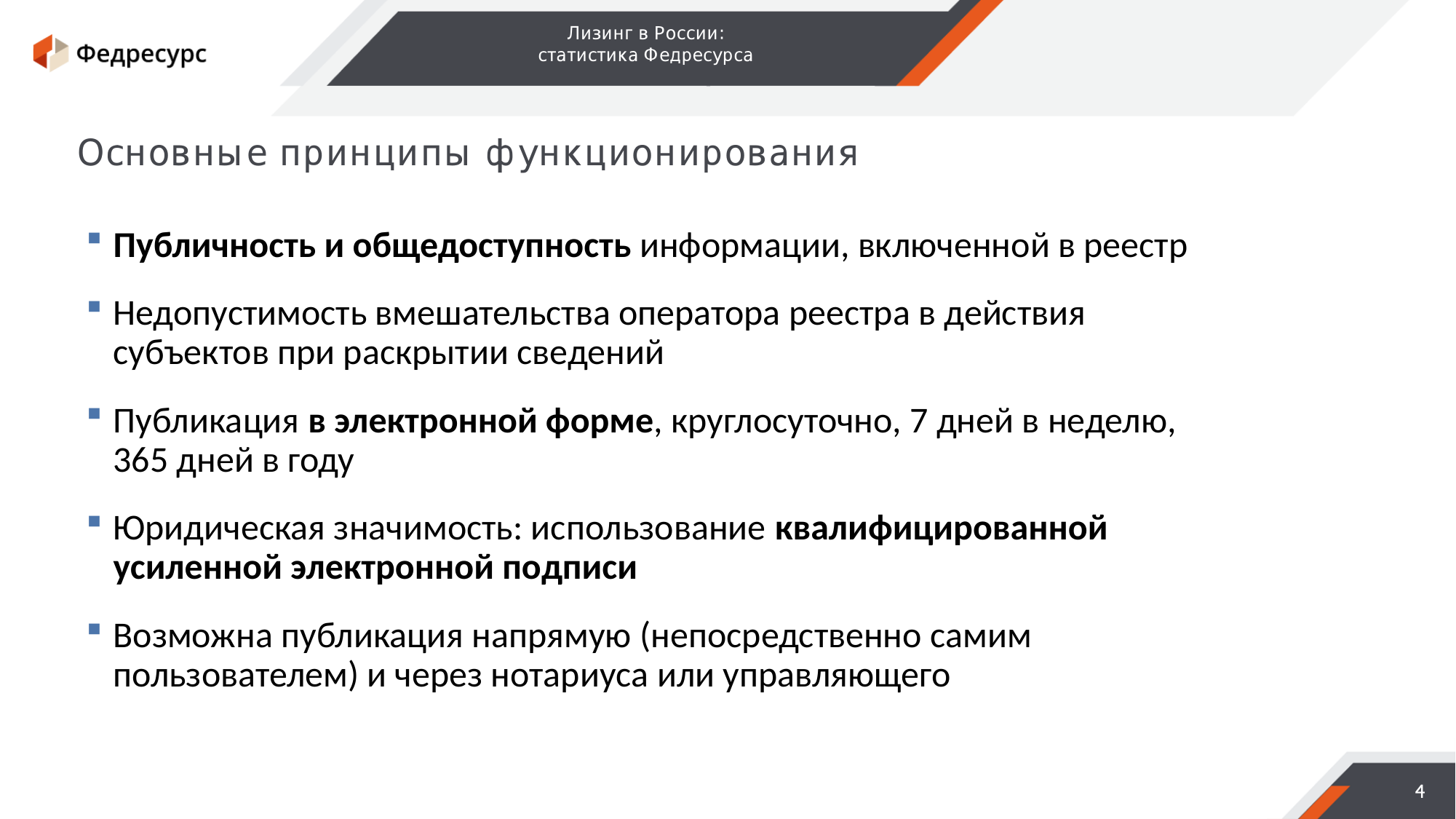

Лизинг в России:
статистика Федресурса
Основные принципы функционирования
Публичность и общедоступность информации, включенной в реестр
Недопустимость вмешательства оператора реестра в действия субъектов при раскрытии сведений
Публикация в электронной форме, круглосуточно, 7 дней в неделю, 365 дней в году
Юридическая значимость: использование квалифицированной усиленной электронной подписи
Возможна публикация напрямую (непосредственно самим пользователем) и через нотариуса или управляющего
4